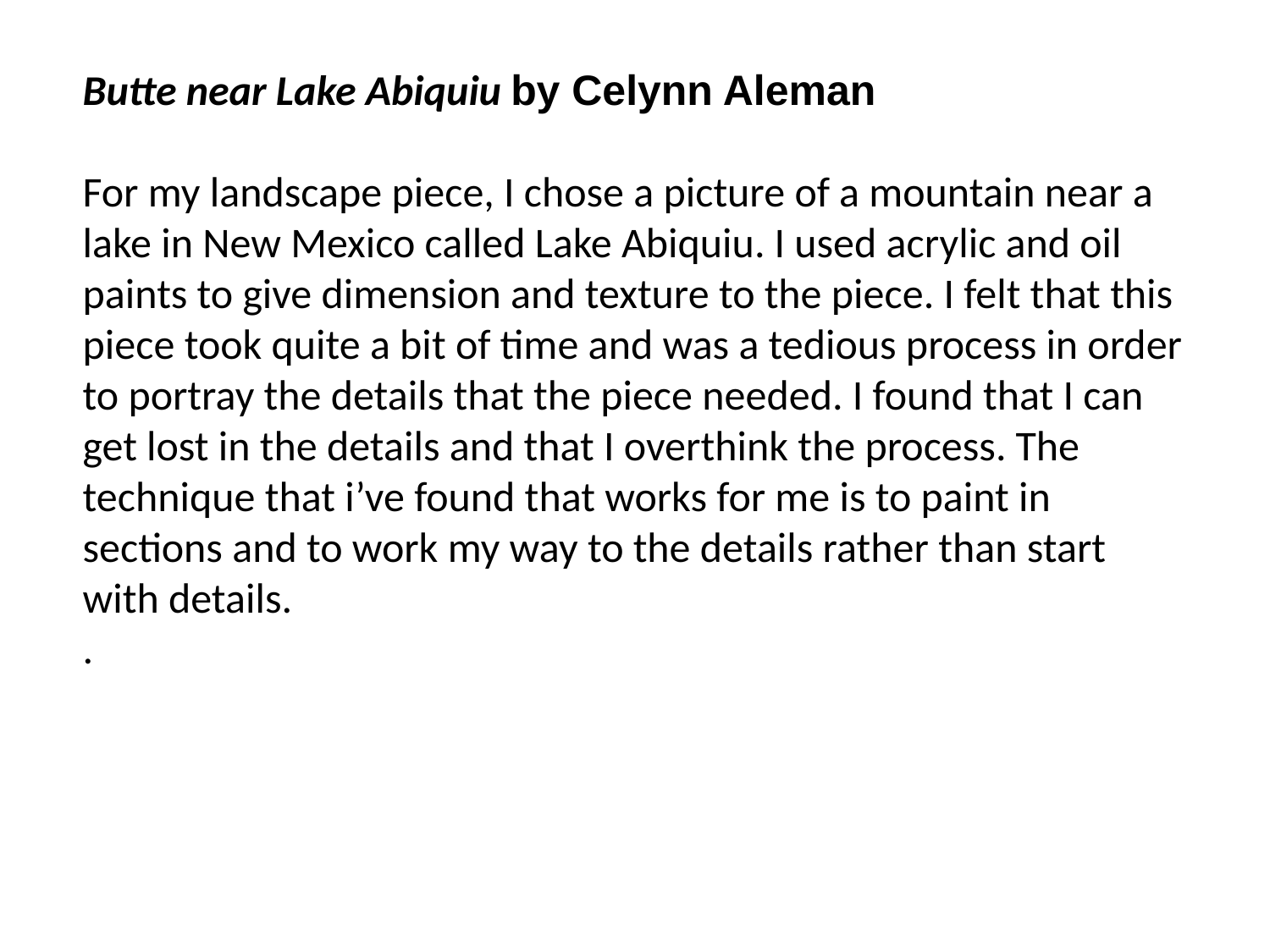

Butte near Lake Abiquiu by Celynn Aleman

For my landscape piece, I chose a picture of a mountain near a lake in New Mexico called Lake Abiquiu. I used acrylic and oil paints to give dimension and texture to the piece. I felt that this piece took quite a bit of time and was a tedious process in order to portray the details that the piece needed. I found that I can get lost in the details and that I overthink the process. The technique that i’ve found that works for me is to paint in sections and to work my way to the details rather than start with details.
.